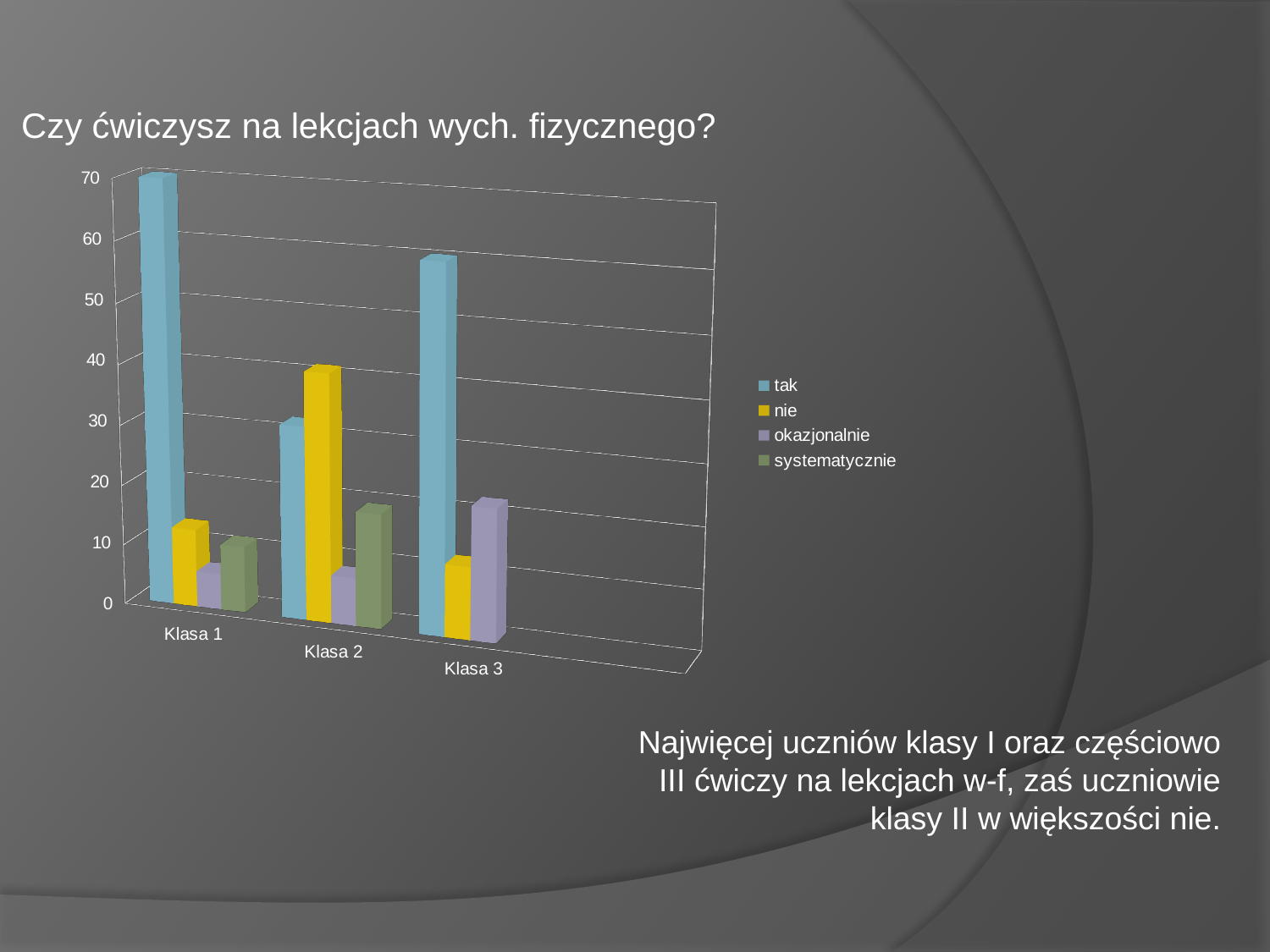

Czy ćwiczysz na lekcjach wych. fizycznego?

[unsupported chart]

#
Najwięcej uczniów klasy I oraz częściowo III ćwiczy na lekcjach w-f, zaś uczniowie klasy II w większości nie.